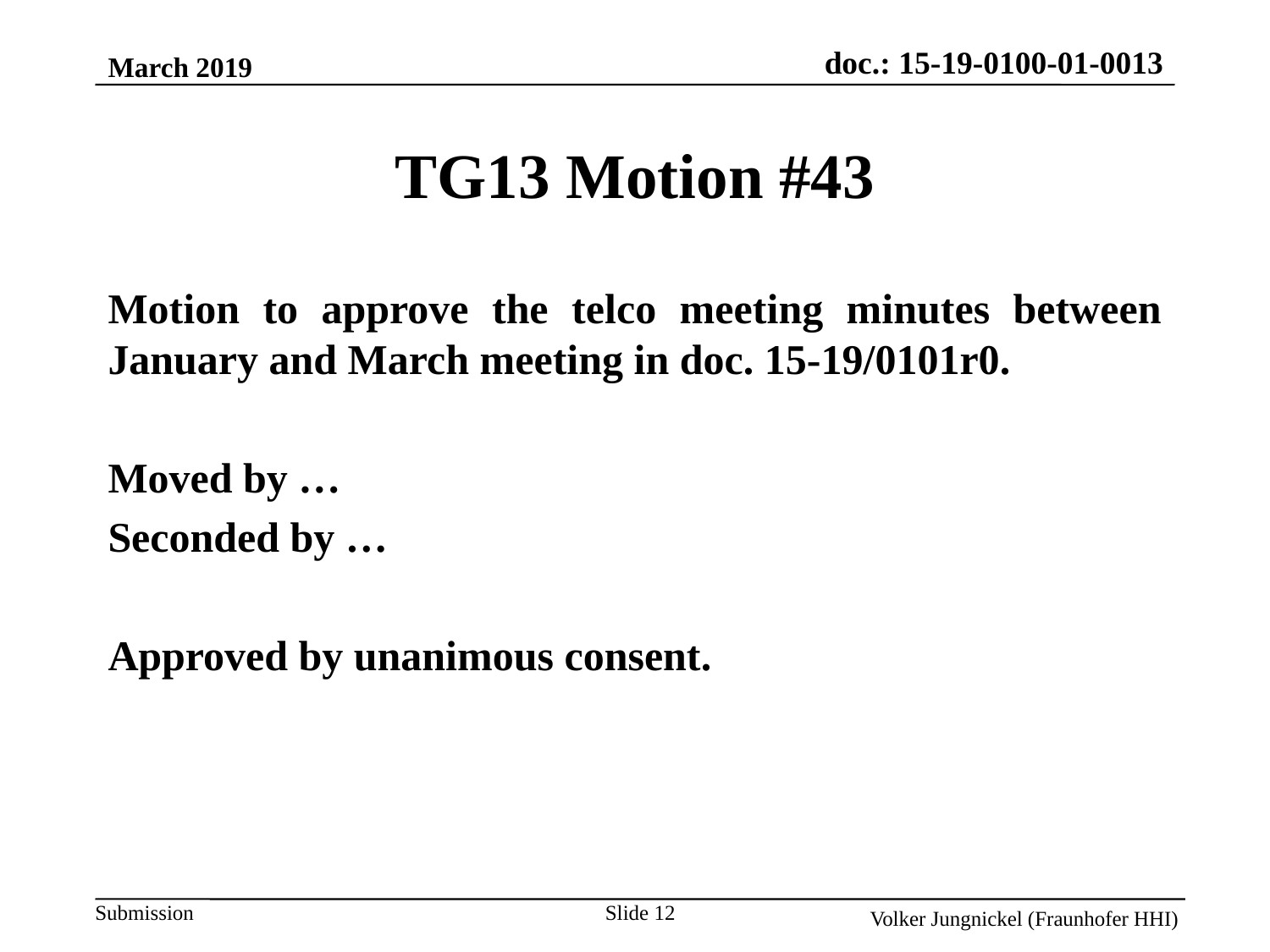

March 2019
TG13 Motion #43
Motion to approve the telco meeting minutes between January and March meeting in doc. 15-19/0101r0.

Moved by …
Seconded by …

Approved by unanimous consent.

Slide 12
Volker Jungnickel (Fraunhofer HHI)